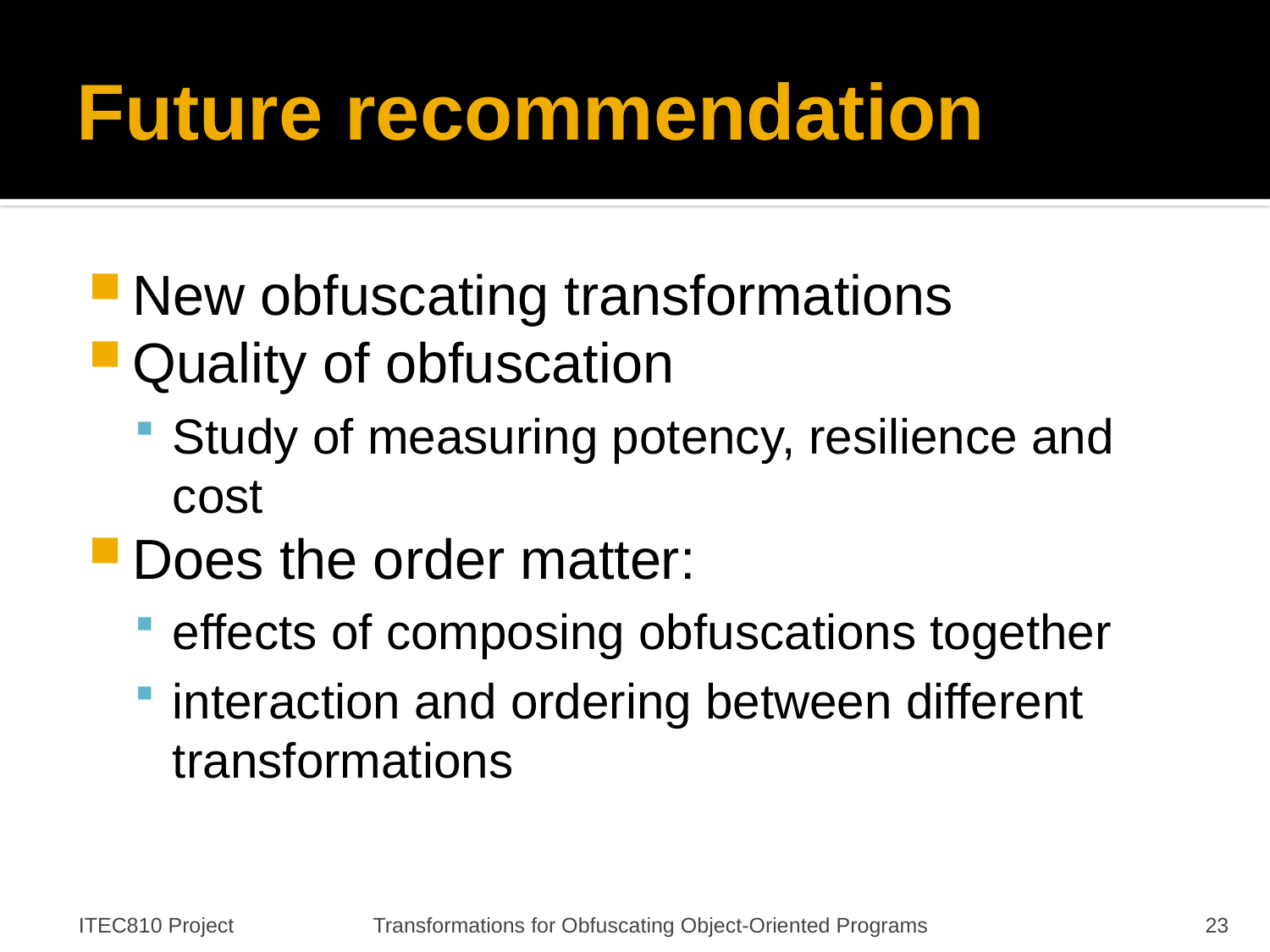

# Future recommendation
New obfuscating transformations
Quality of obfuscation
Study of measuring potency, resilience and cost
Does the order matter:
effects of composing obfuscations together
interaction and ordering between different transformations
ITEC810 Project
Transformations for Obfuscating Object-Oriented Programs
23